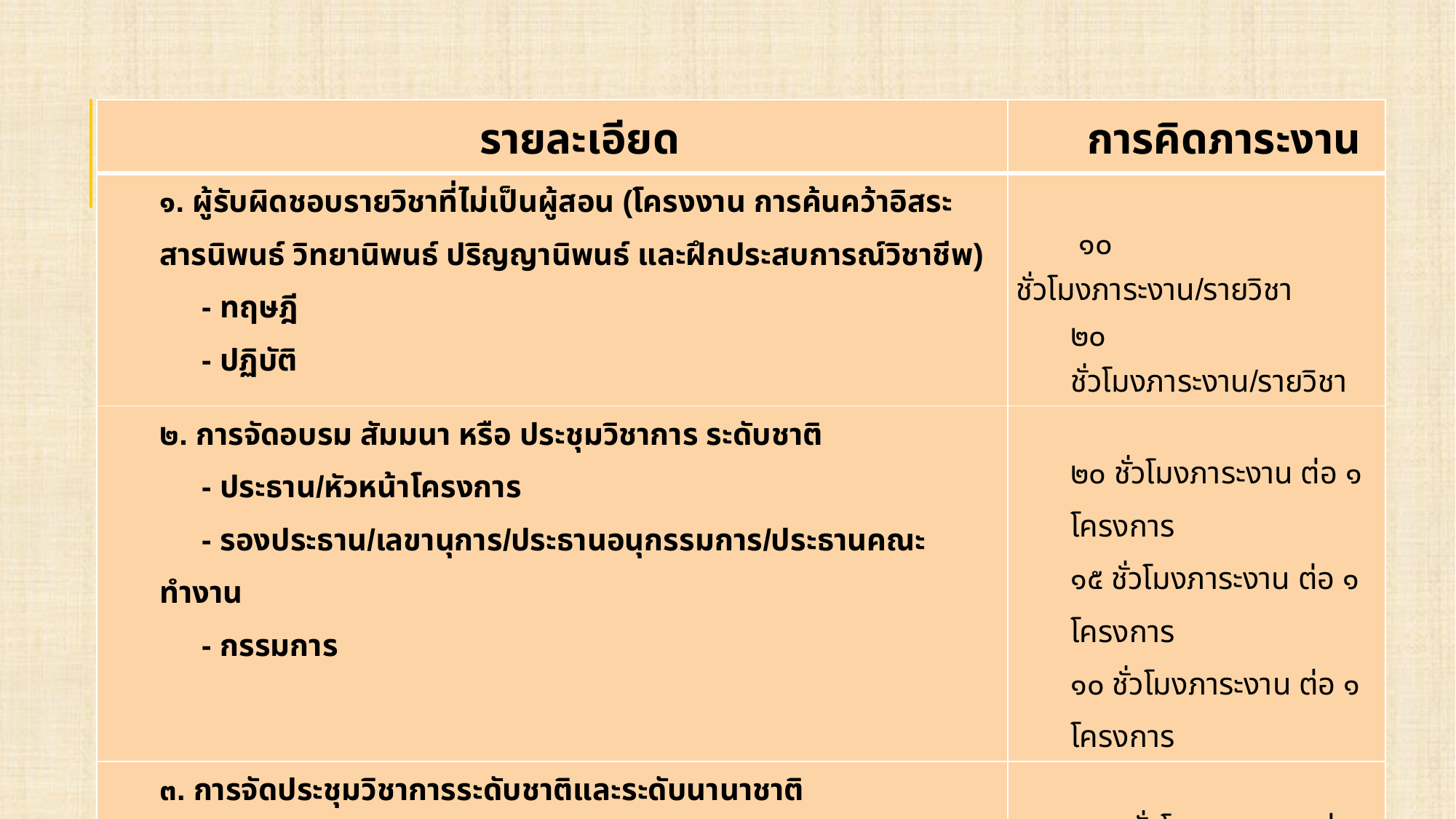

| รายละเอียด | การคิดภาระงาน |
| --- | --- |
| ๑. ผู้รับผิดชอบรายวิชาที่ไม่เป็นผู้สอน (โครงงาน การค้นคว้าอิสระ สารนิพนธ์ วิทยานิพนธ์ ปริญญานิพนธ์ และฝึกประสบการณ์วิชาชีพ) - ทฤษฎี - ปฏิบัติ | ๑๐ ชั่วโมงภาระงาน/รายวิชา ๒๐ ชั่วโมงภาระงาน/รายวิชา |
| ๒. การจัดอบรม สัมมนา หรือ ประชุมวิชาการ ระดับชาติ - ประธาน/หัวหน้าโครงการ - รองประธาน/เลขานุการ/ประธานอนุกรรมการ/ประธานคณะทำงาน - กรรมการ | ๒๐ ชั่วโมงภาระงาน ต่อ ๑ โครงการ ๑๕ ชั่วโมงภาระงาน ต่อ ๑ โครงการ ๑๐ ชั่วโมงภาระงาน ต่อ ๑ โครงการ |
| ๓. การจัดประชุมวิชาการระดับชาติและระดับนานาชาติ - ประธาน/หัวหน้าโครงการ - รองประธาน/เลขานุการ/ประธานอนุกรรมการ/ประธานคณะทำงาน - กรรมการ | ๑๐๐ ชั่วโมงภาระงาน ต่อ ๑ โครงการ ๕๐ ชั่วโมงภาระงาน ต่อ ๑ โครงการ ๒๕ ชั่วโมงภาระงาน ต่อ ๑ โครงการ |